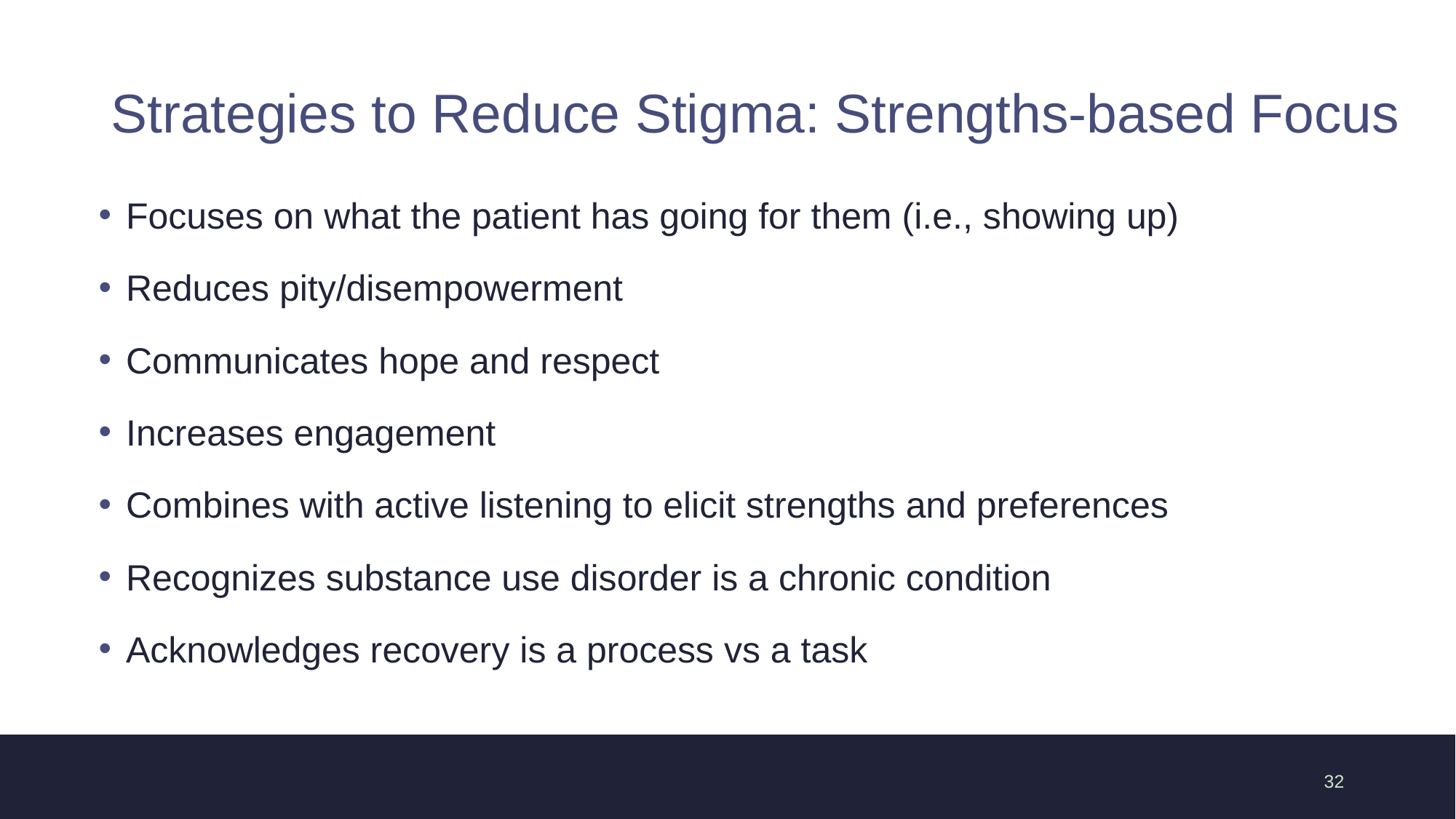

# Strategies to Reduce Stigma: Strengths-based Focus

Focuses on what the patient has going for them (i.e., showing up)
Reduces pity/disempowerment
Communicates hope and respect
Increases engagement
Combines with active listening to elicit strengths and preferences
Recognizes substance use disorder is a chronic condition
Acknowledges recovery is a process vs a task

32